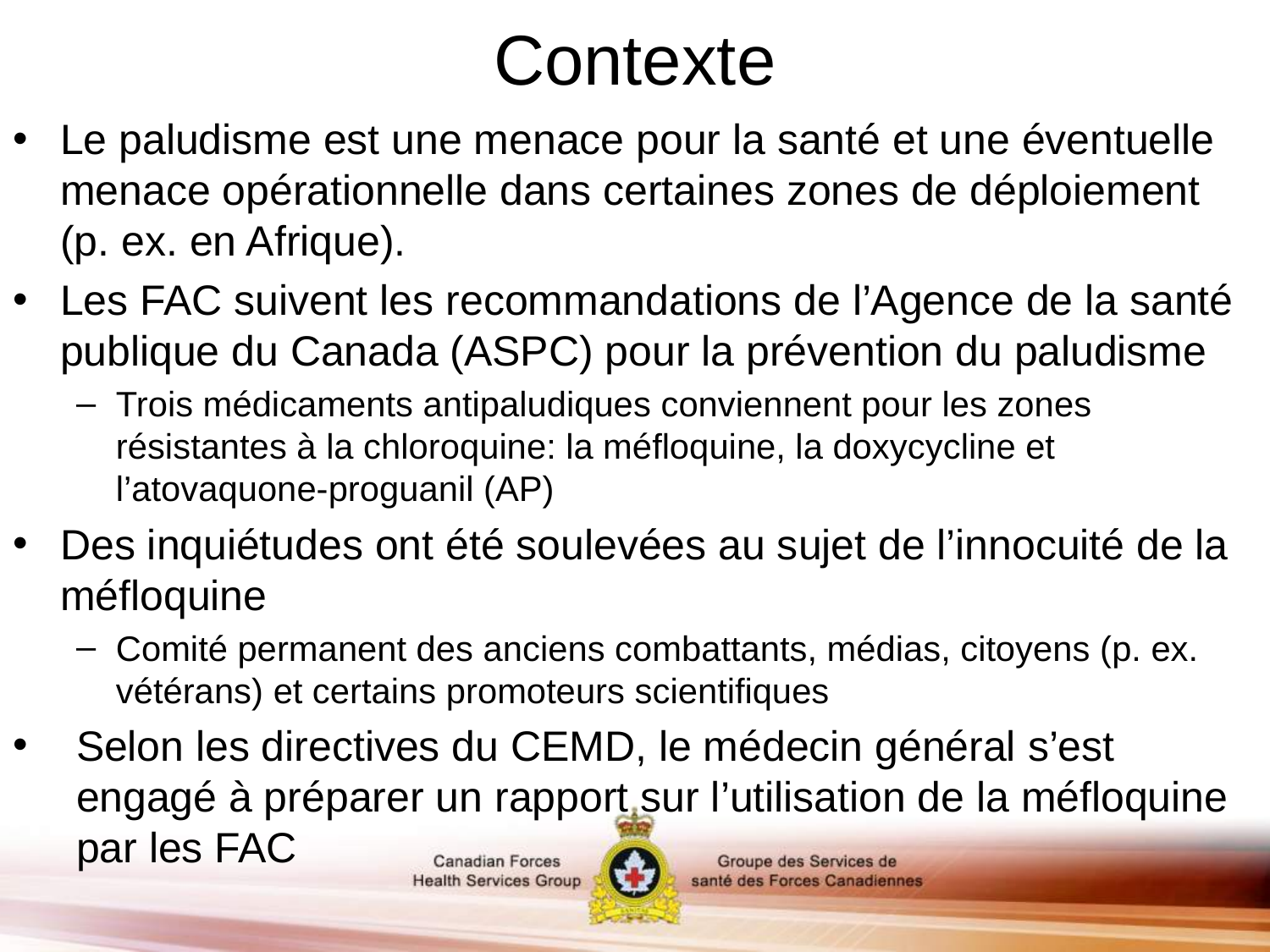

# Contexte
Le paludisme est une menace pour la santé et une éventuelle menace opérationnelle dans certaines zones de déploiement (p. ex. en Afrique).
Les FAC suivent les recommandations de l’Agence de la santé publique du Canada (ASPC) pour la prévention du paludisme
Trois médicaments antipaludiques conviennent pour les zones résistantes à la chloroquine: la méfloquine, la doxycycline et l’atovaquone-proguanil (AP)
Des inquiétudes ont été soulevées au sujet de l’innocuité de la méfloquine
Comité permanent des anciens combattants, médias, citoyens (p. ex. vétérans) et certains promoteurs scientifiques
Selon les directives du CEMD, le médecin général s’est engagé à préparer un rapport sur l’utilisation de la méfloquine par les FAC